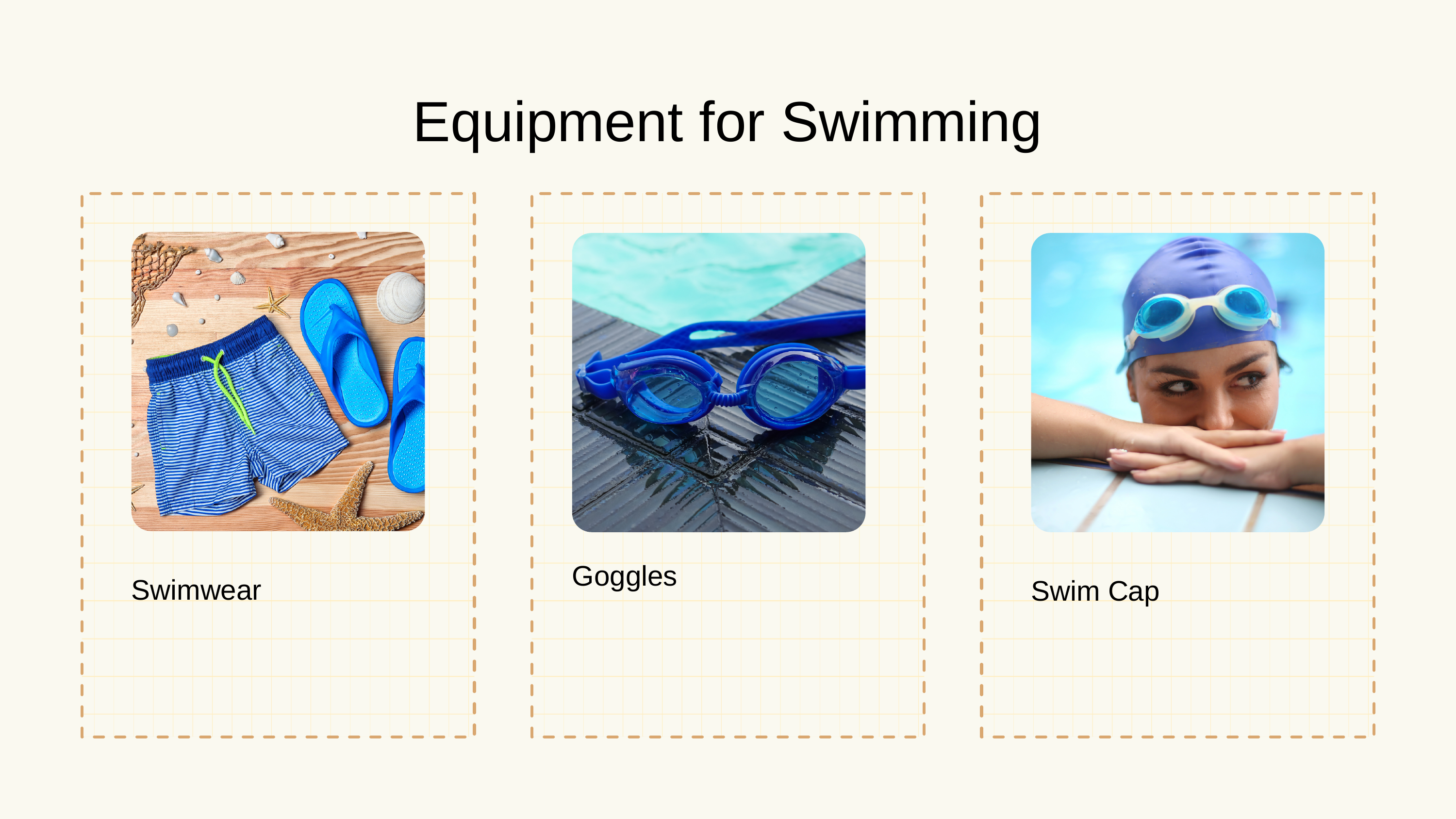

Equipment for Swimming

Goggles
Swimwear
Swim Cap